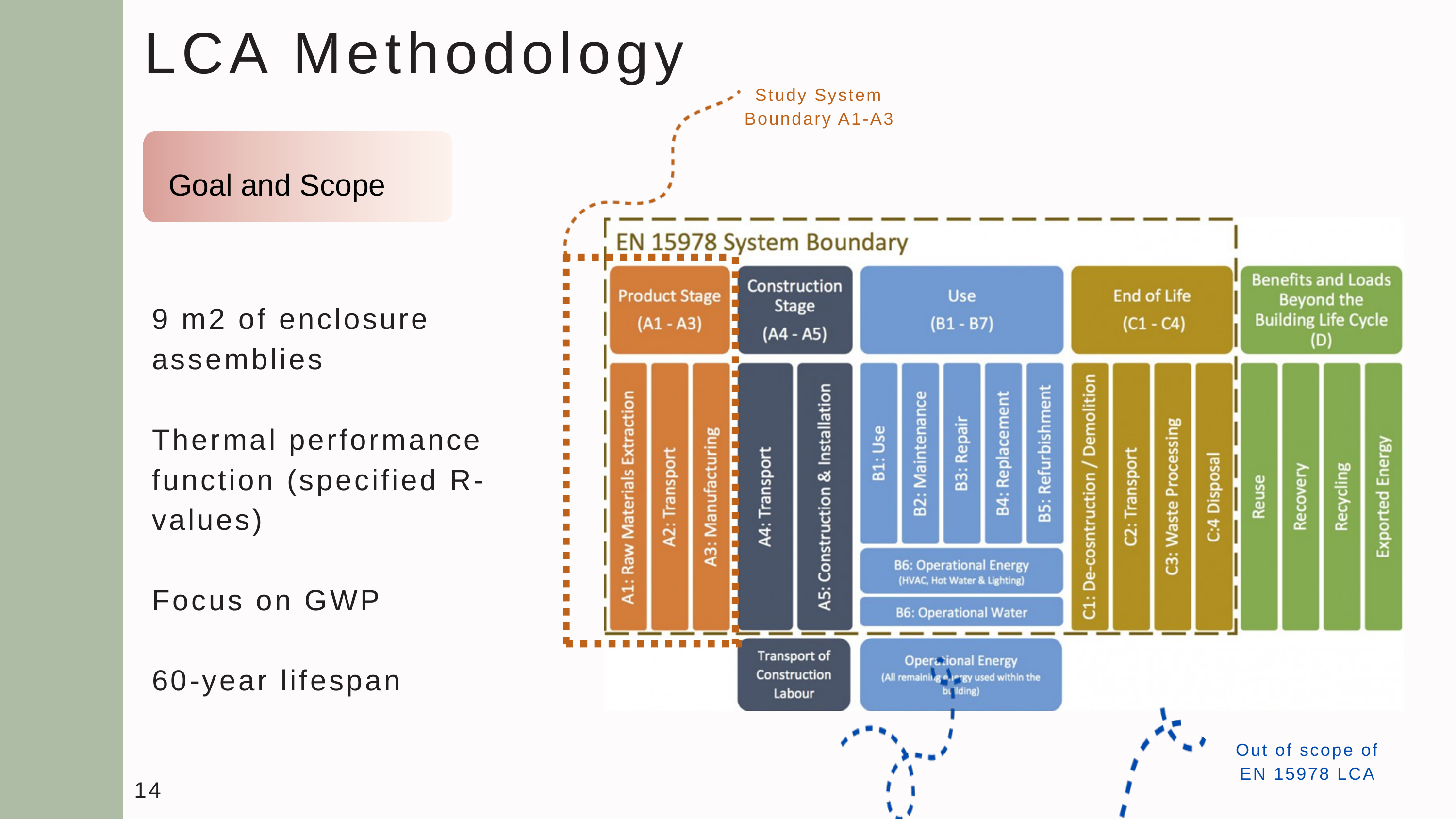

LCA Methodology
 Goal and Scope

Study System Boundary A1-A3

9 m2 of enclosure assemblies

Thermal performance function (specified R-values)

Focus on GWP

60-year lifespan

14

Out of scope of
EN 15978 LCA